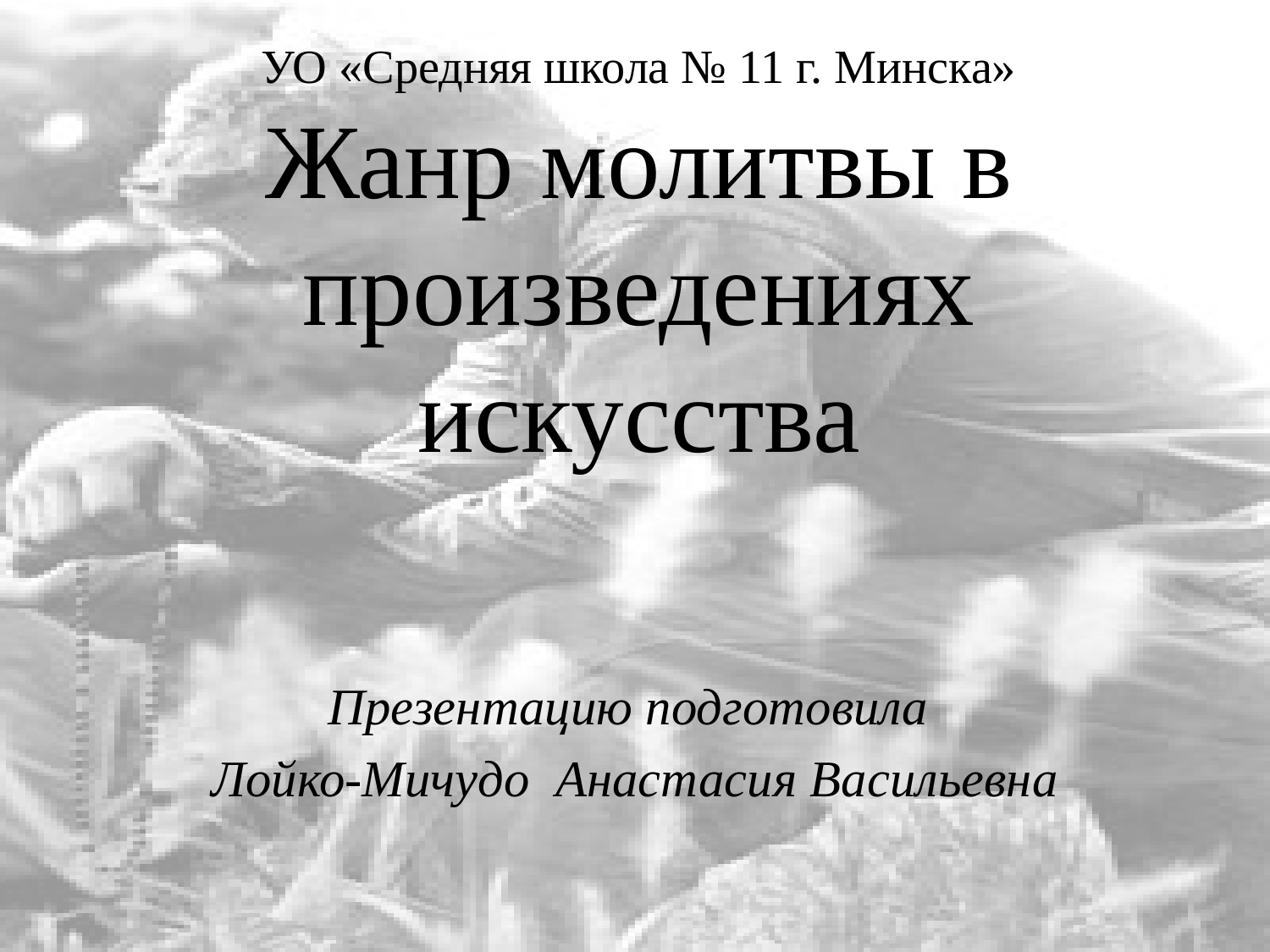

# УО «Средняя школа № 11 г. Минска» Жанр молитвы в произведениях искусства

Презентацию подготовила
Лойко-Мичудо  Анастасия Васильевна